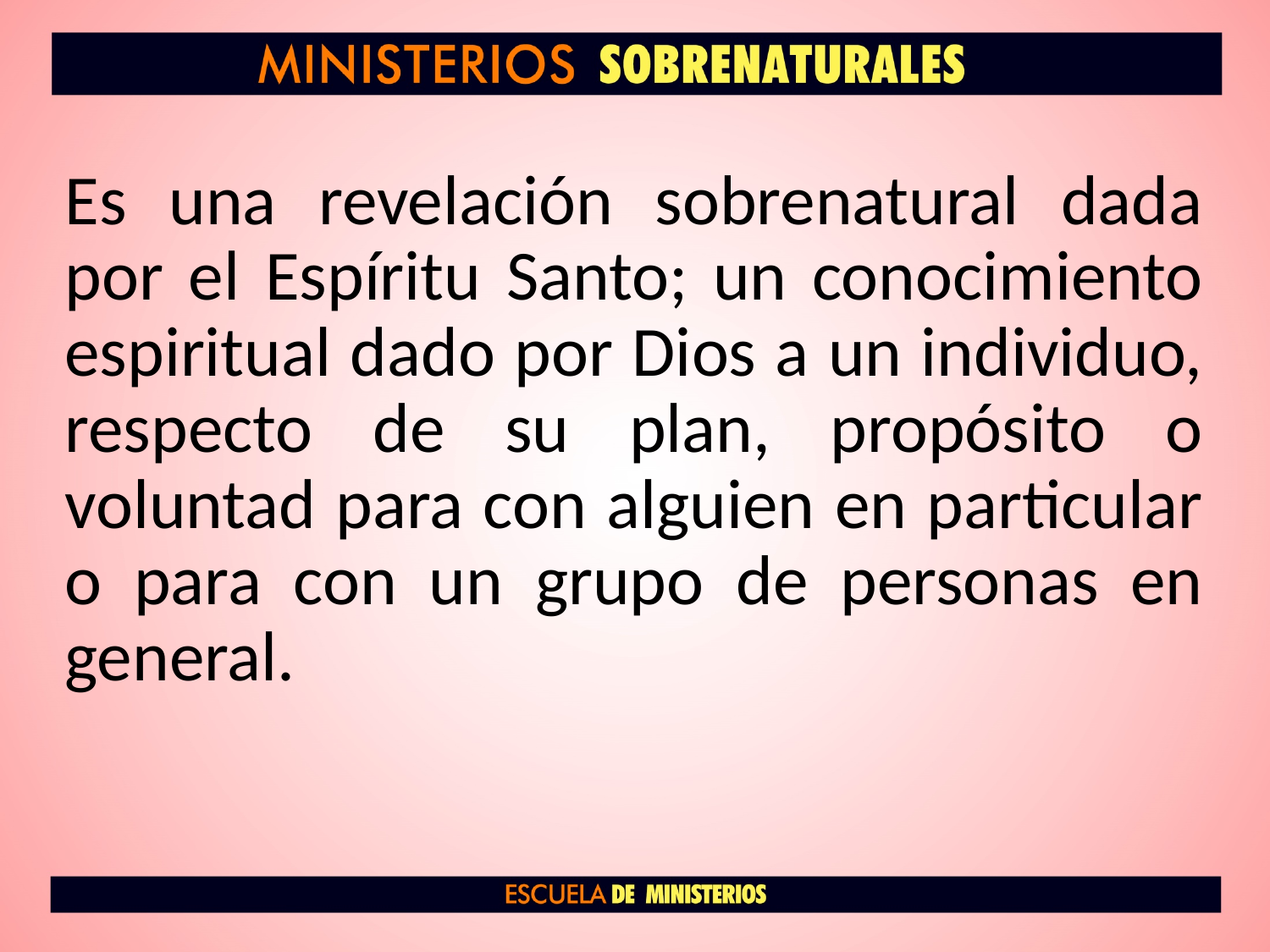

Es una revelación sobrenatural dada por el Espíritu Santo; un conocimiento espiritual dado por Dios a un individuo, respecto de su plan, propósito o voluntad para con alguien en particular o para con un grupo de personas en general.